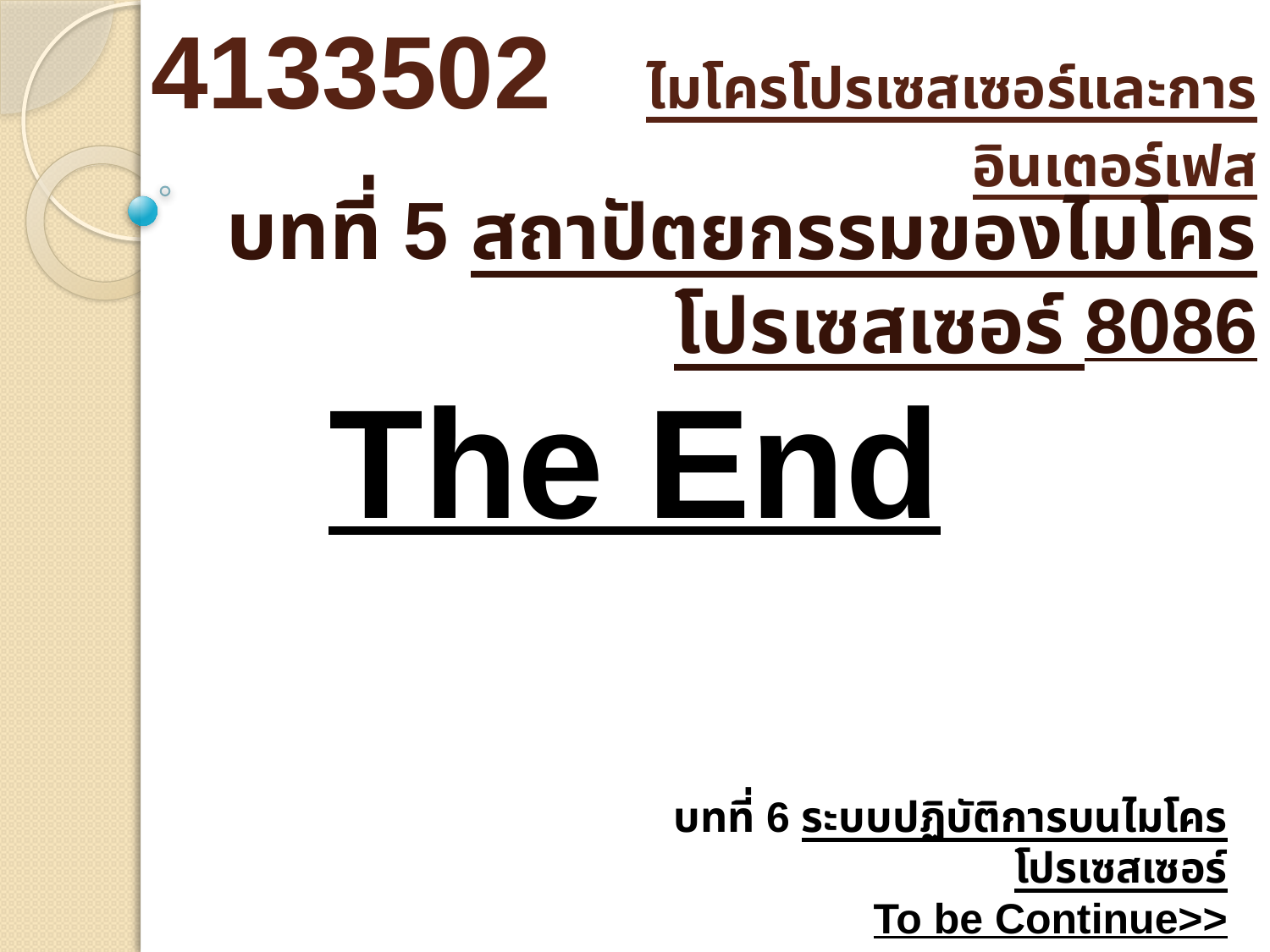

# 4133502      ไมโครโปรเซสเซอร์และการอินเตอร์เฟส
บทที่ 5 สถาปัตยกรรมของไมโครโปรเซสเซอร์ 8086
The End
บทที่ 6 ระบบปฏิบัติการบนไมโครโปรเซสเซอร์
To be Continue>>